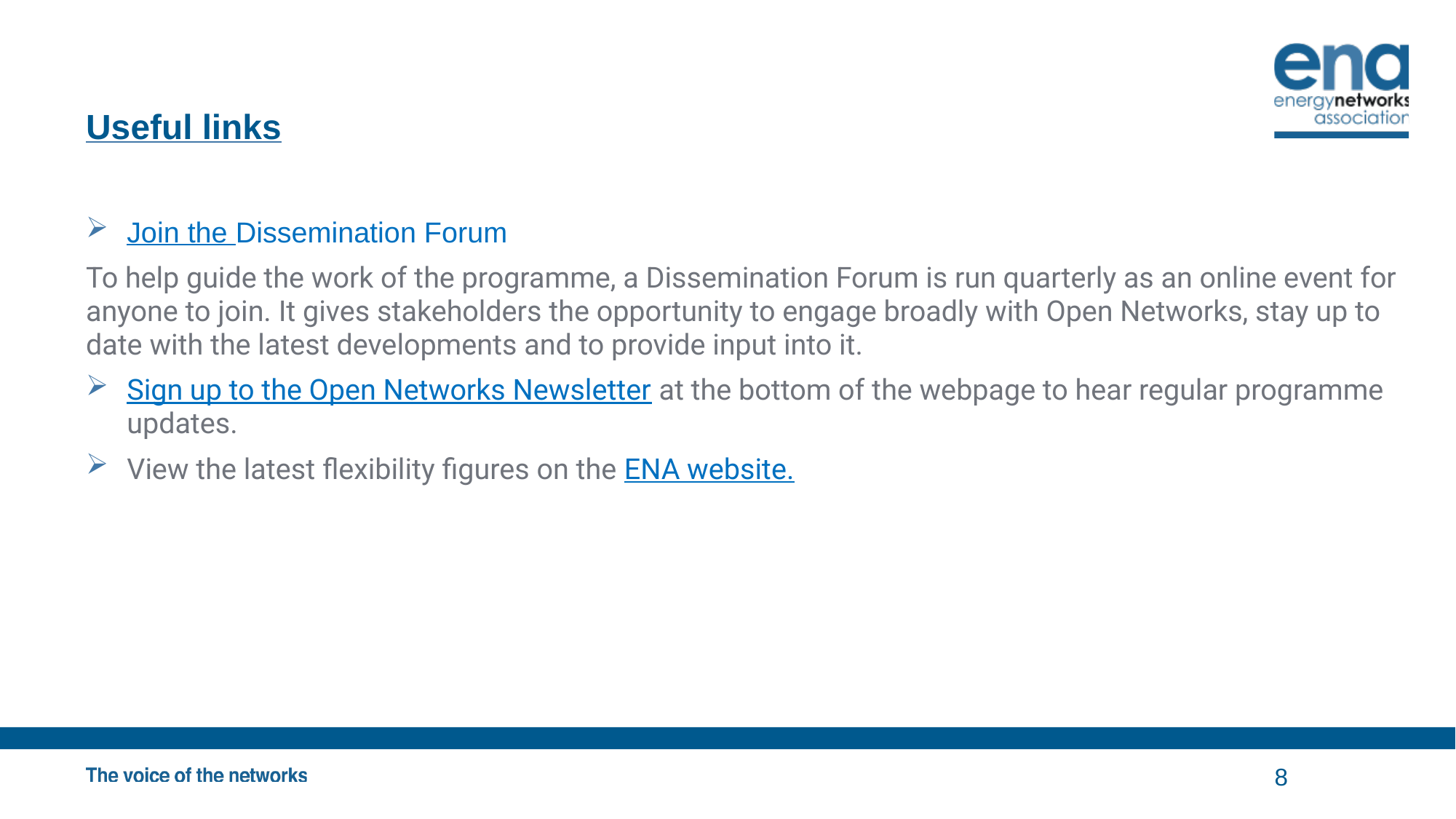

# Useful links
Join the Dissemination Forum
To help guide the work of the programme, a Dissemination Forum is run quarterly as an online event for anyone to join. It gives stakeholders the opportunity to engage broadly with Open Networks, stay up to date with the latest developments and to provide input into it.
Sign up to the Open Networks Newsletter at the bottom of the webpage to hear regular programme updates.
View the latest flexibility figures on the ENA website.

8